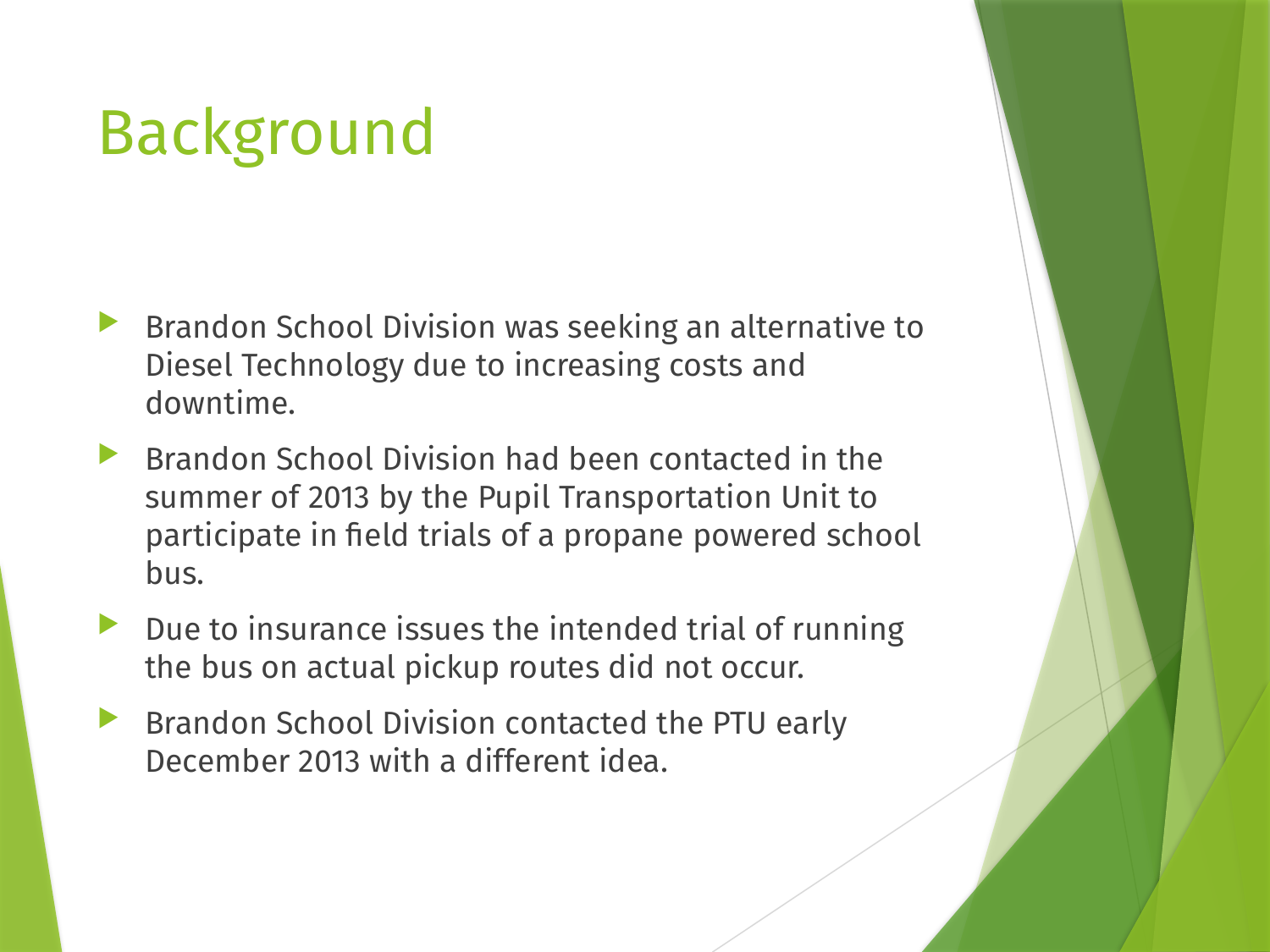

# Background
Brandon School Division was seeking an alternative to Diesel Technology due to increasing costs and downtime.
Brandon School Division had been contacted in the summer of 2013 by the Pupil Transportation Unit to participate in field trials of a propane powered school bus.
Due to insurance issues the intended trial of running the bus on actual pickup routes did not occur.
Brandon School Division contacted the PTU early December 2013 with a different idea.